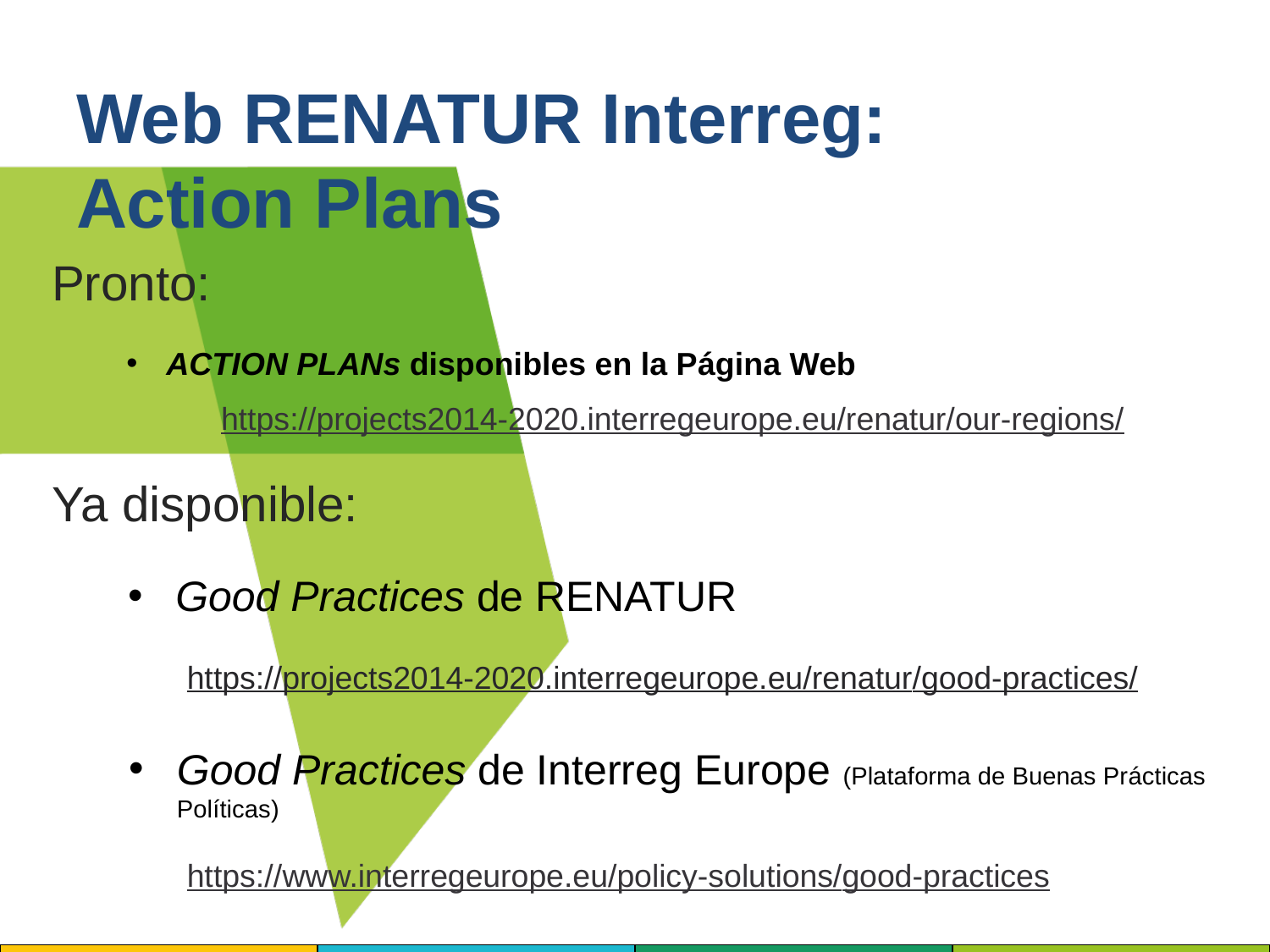

# Web RENATUR Interreg: Action Plans
Pronto:
ACTION PLANs disponibles en la Página Web
https://projects2014-2020.interregeurope.eu/renatur/our-regions/
Ya disponible:
Good Practices de RENATUR
https://projects2014-2020.interregeurope.eu/renatur/good-practices/
Good Practices de Interreg Europe (Plataforma de Buenas Prácticas Políticas)
https://www.interregeurope.eu/policy-solutions/good-practices